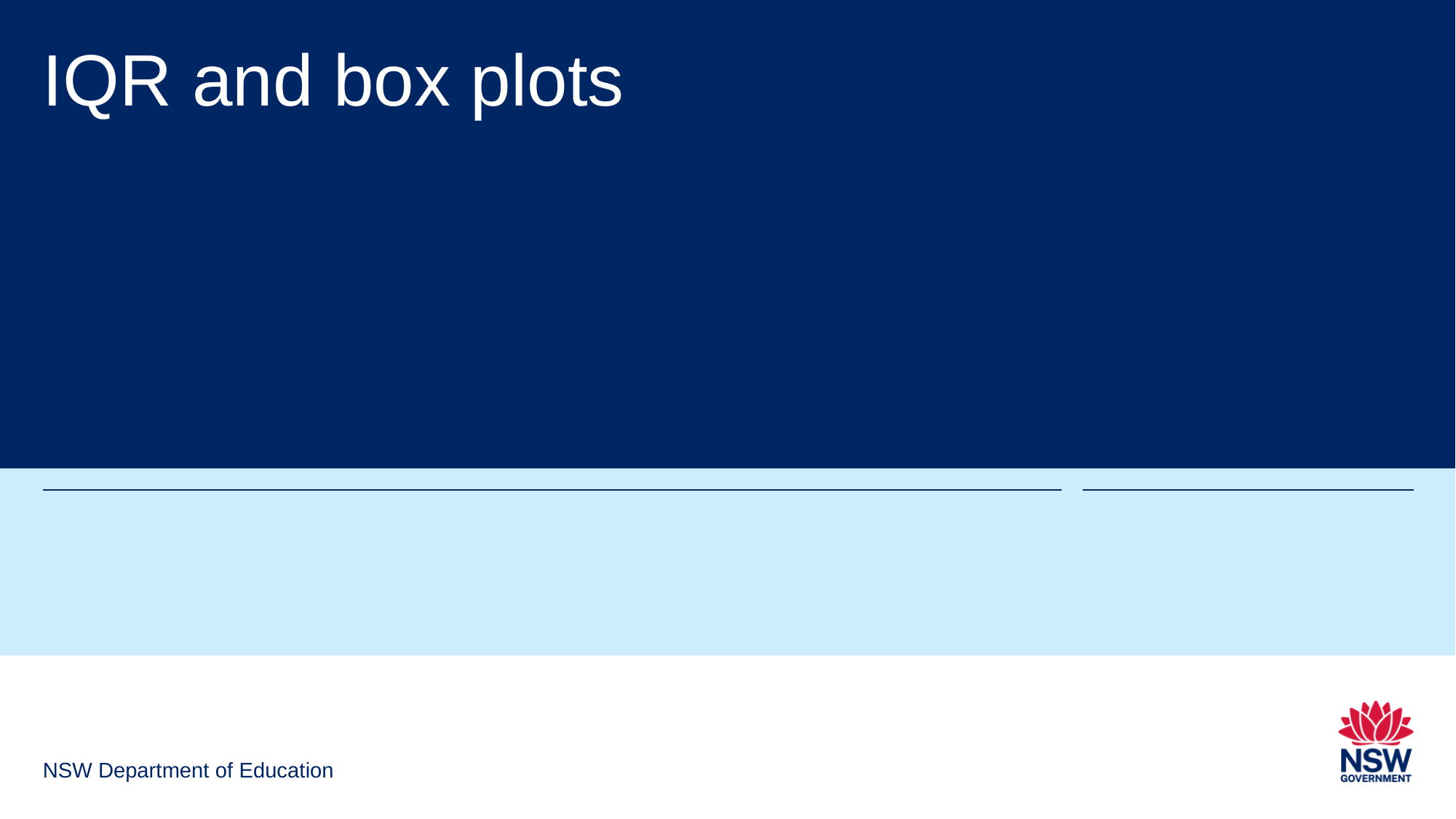

# IQR and box plots
NSW Department of Education